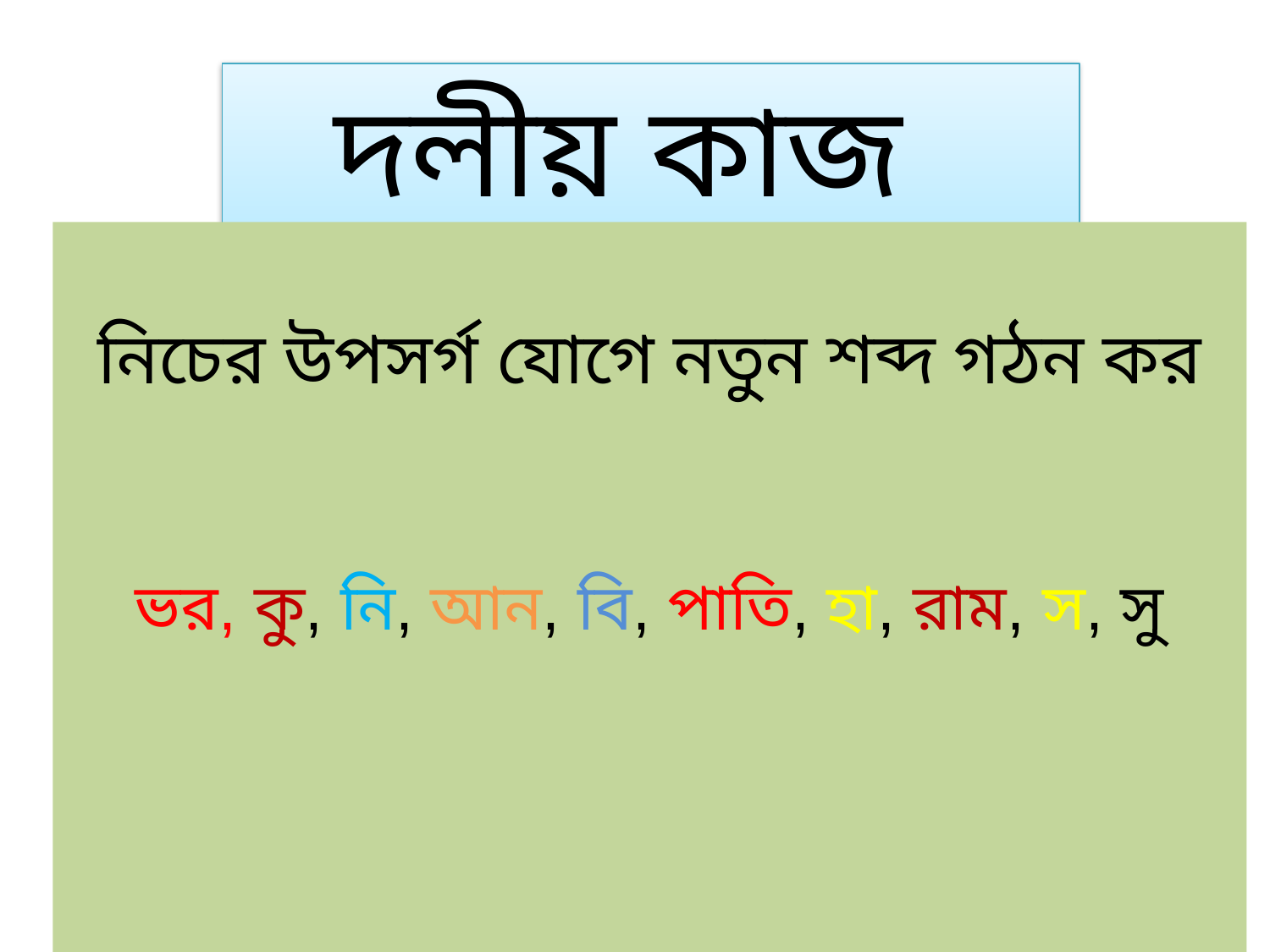

দলীয় কাজ

নিচের উপসর্গ যোগে নতুন শব্দ গঠন কর

ভর, কু, নি, আন, বি, পাতি, হা, রাম, স, সু